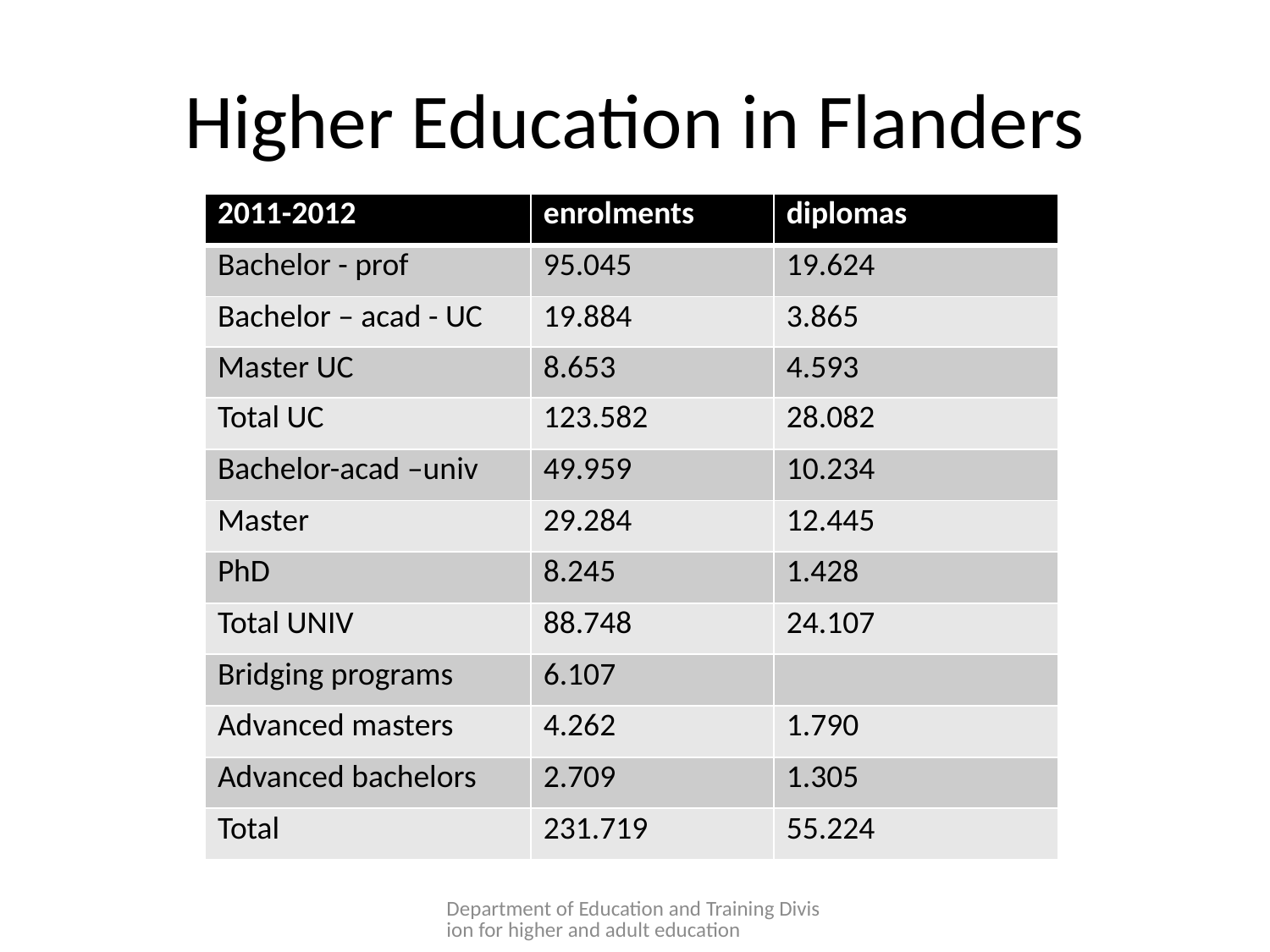

# Higher Education in Flanders

| 2011-2012 | enrolments | diplomas |
| --- | --- | --- |
| Bachelor - prof | 95.045 | 19.624 |
| Bachelor – acad - UC | 19.884 | 3.865 |
| Master UC | 8.653 | 4.593 |
| Total UC | 123.582 | 28.082 |
| Bachelor-acad –univ | 49.959 | 10.234 |
| Master | 29.284 | 12.445 |
| PhD | 8.245 | 1.428 |
| Total UNIV | 88.748 | 24.107 |
| Bridging programs | 6.107 |  |
| Advanced masters | 4.262 | 1.790 |
| Advanced bachelors | 2.709 | 1.305 |
| Total | 231.719 | 55.224 |
Department of Education and Training Division for higher and adult education